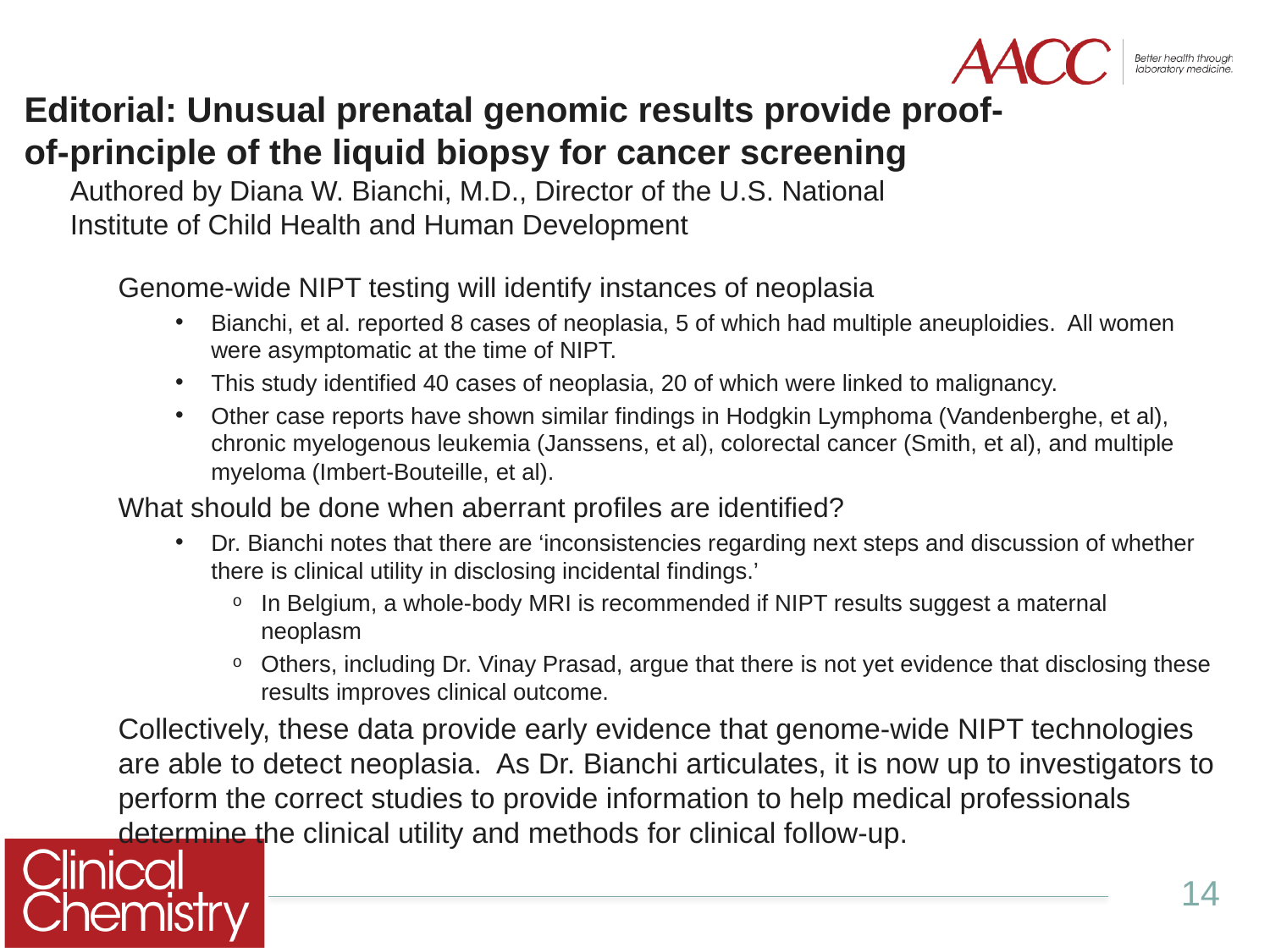

# Editorial: Unusual prenatal genomic results provide proof-of-principle of the liquid biopsy for cancer screening
Authored by Diana W. Bianchi, M.D., Director of the U.S. National Institute of Child Health and Human Development
Genome-wide NIPT testing will identify instances of neoplasia
Bianchi, et al. reported 8 cases of neoplasia, 5 of which had multiple aneuploidies.  All women were asymptomatic at the time of NIPT.
This study identified 40 cases of neoplasia, 20 of which were linked to malignancy.
Other case reports have shown similar findings in Hodgkin Lymphoma (Vandenberghe, et al), chronic myelogenous leukemia (Janssens, et al), colorectal cancer (Smith, et al), and multiple myeloma (Imbert-Bouteille, et al).
What should be done when aberrant profiles are identified?
Dr. Bianchi notes that there are ‘inconsistencies regarding next steps and discussion of whether there is clinical utility in disclosing incidental findings.’
In Belgium, a whole-body MRI is recommended if NIPT results suggest a maternal neoplasm
Others, including Dr. Vinay Prasad, argue that there is not yet evidence that disclosing these results improves clinical outcome.
Collectively, these data provide early evidence that genome-wide NIPT technologies are able to detect neoplasia.  As Dr. Bianchi articulates, it is now up to investigators to perform the correct studies to provide information to help medical professionals determine the clinical utility and methods for clinical follow-up.

14